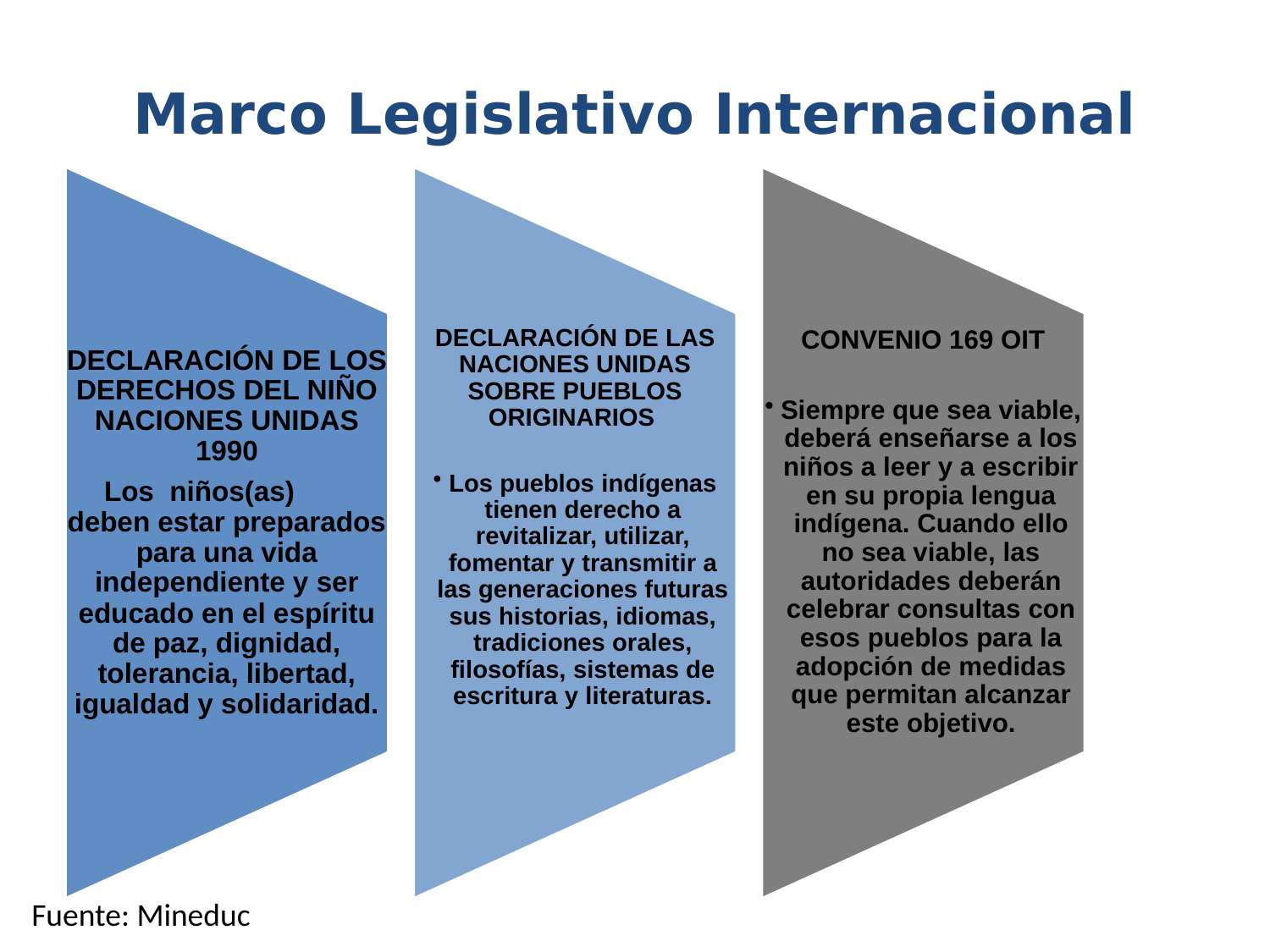

# Marco Legislativo Internacional
DECLARACIÓN DE LOS DERECHOS DEL NIÑO NACIONES UNIDAS 1990
Los  niños(as)        deben estar preparados para una vida independiente y ser educado en el espíritu de paz, dignidad, tolerancia, libertad, igualdad y solidaridad.
DECLARACIÓN DE LAS NACIONES UNIDAS SOBRE PUEBLOS ORIGINARIOS

Los pueblos indígenas tienen derecho a revitalizar, utilizar, fomentar y transmitir a las generaciones futuras sus historias, idiomas, tradiciones orales, filosofías, sistemas de escritura y literaturas.
CONVENIO 169 OIT

Siempre que sea viable, deberá enseñarse a los niños a leer y a escribir en su propia lengua indígena. Cuando ello no sea viable, las autoridades deberán celebrar consultas con esos pueblos para la adopción de medidas que permitan alcanzar este objetivo.

Fuente: Mineduc